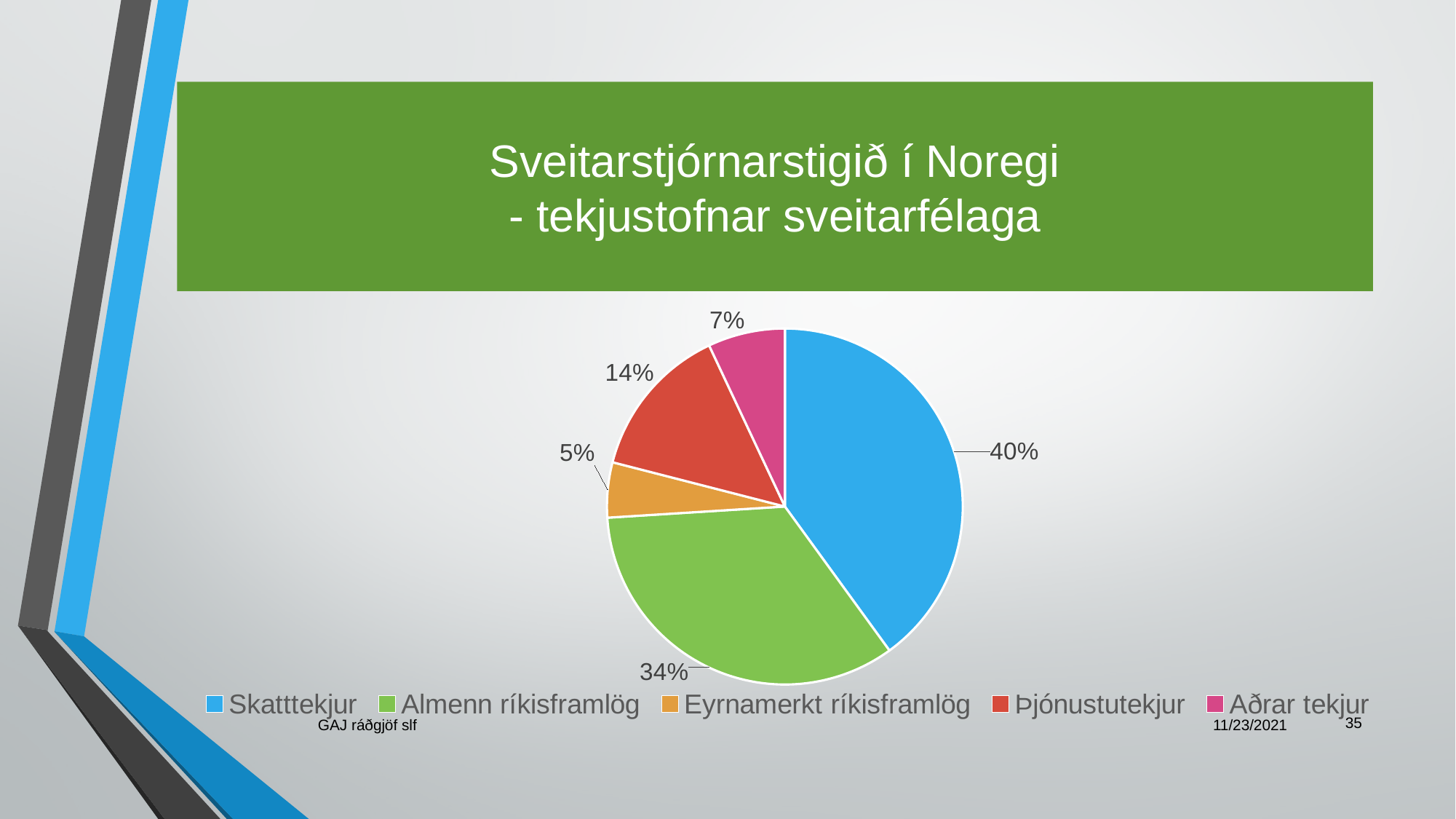

# Sveitarstjórnarstigið í Noregi - tekjustofnar sveitarfélaga

### Chart

| Category | Hlutdeild tekjustofns |
|---|---|
| Skatttekjur | 0.4 |
| Almenn ríkisframlög | 0.34 |
| Eyrnamerkt ríkisframlög | 0.05 |
| Þjónustutekjur | 0.14 |
| Aðrar tekjur | 0.07 |
35
GAJ ráðgjöf slf
11/23/2021